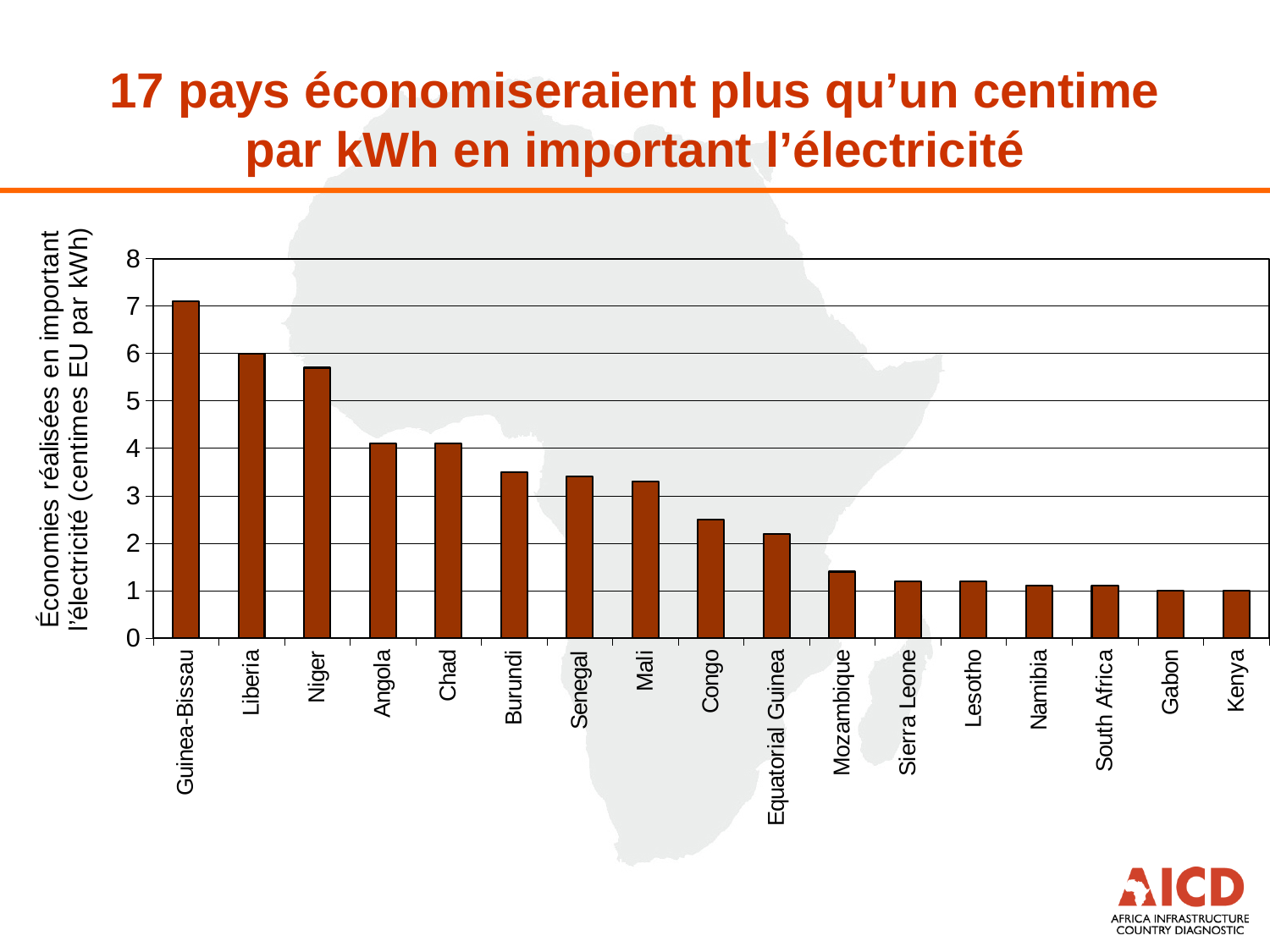

# 17 pays économiseraient plus qu’un centime par kWh en important l’électricité

### Chart

| Category | Difference |
|---|---|
| Guinea-Bissau | 7.1 |
| Liberia | 6.0 |
| Niger | 5.7 |
| Angola | 4.1 |
| Chad | 4.1 |
| Burundi | 3.5 |
| Senegal | 3.4 |
| Mali | 3.3 |
| Congo | 2.5 |
| Equatorial Guinea | 2.2 |
| Mozambique | 1.4 |
| Sierra Leone | 1.2 |
| Lesotho | 1.2 |
| Namibia | 1.1 |
| South Africa | 1.1 |
| Gabon | 1.0 |
| Kenya | 1.0 |